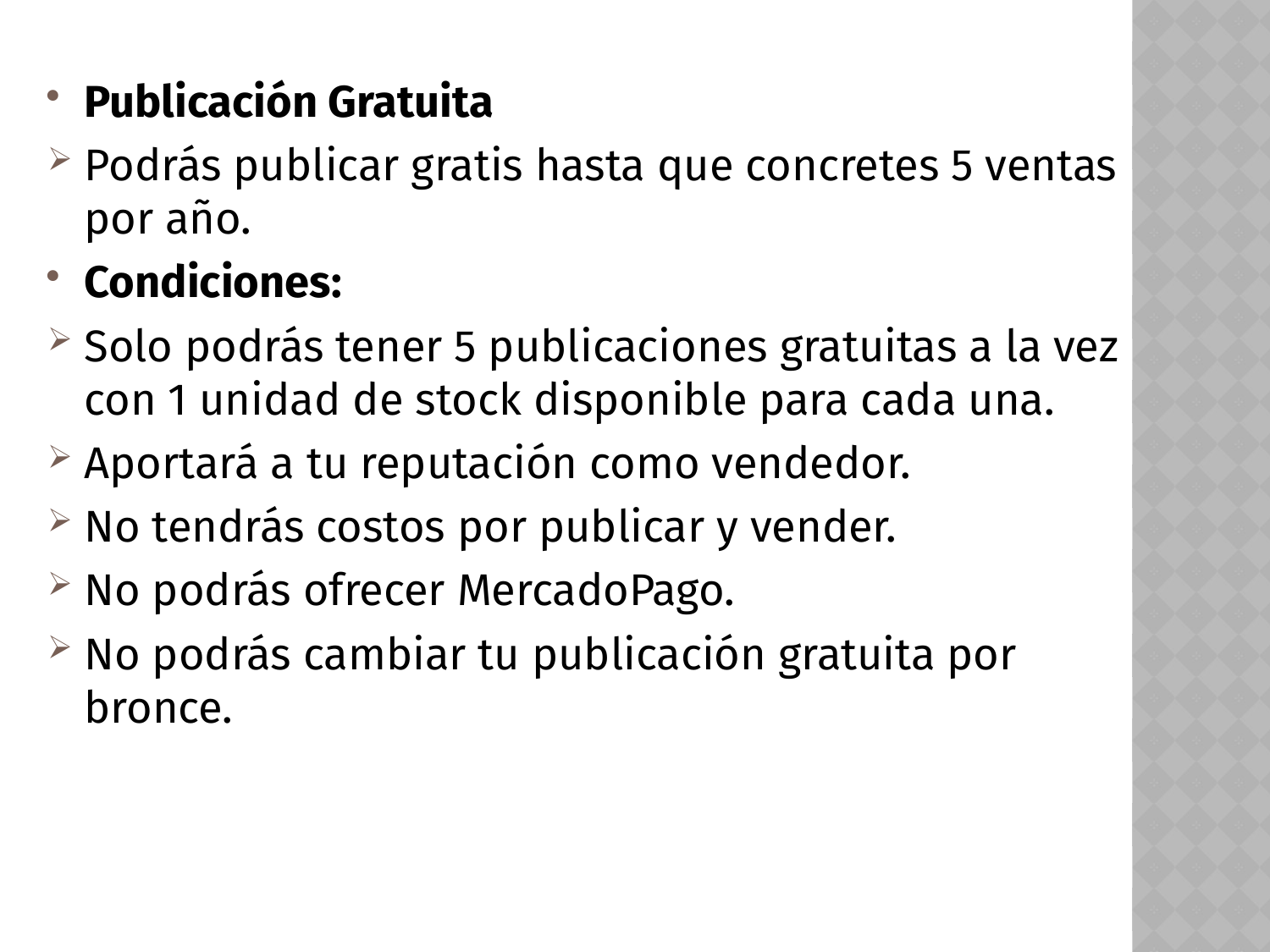

Publicación Gratuita
Podrás publicar gratis hasta que concretes 5 ventas por año.
Condiciones:
Solo podrás tener 5 publicaciones gratuitas a la vez con 1 unidad de stock disponible para cada una.
Aportará a tu reputación como vendedor.
No tendrás costos por publicar y vender.
No podrás ofrecer MercadoPago.
No podrás cambiar tu publicación gratuita por bronce.